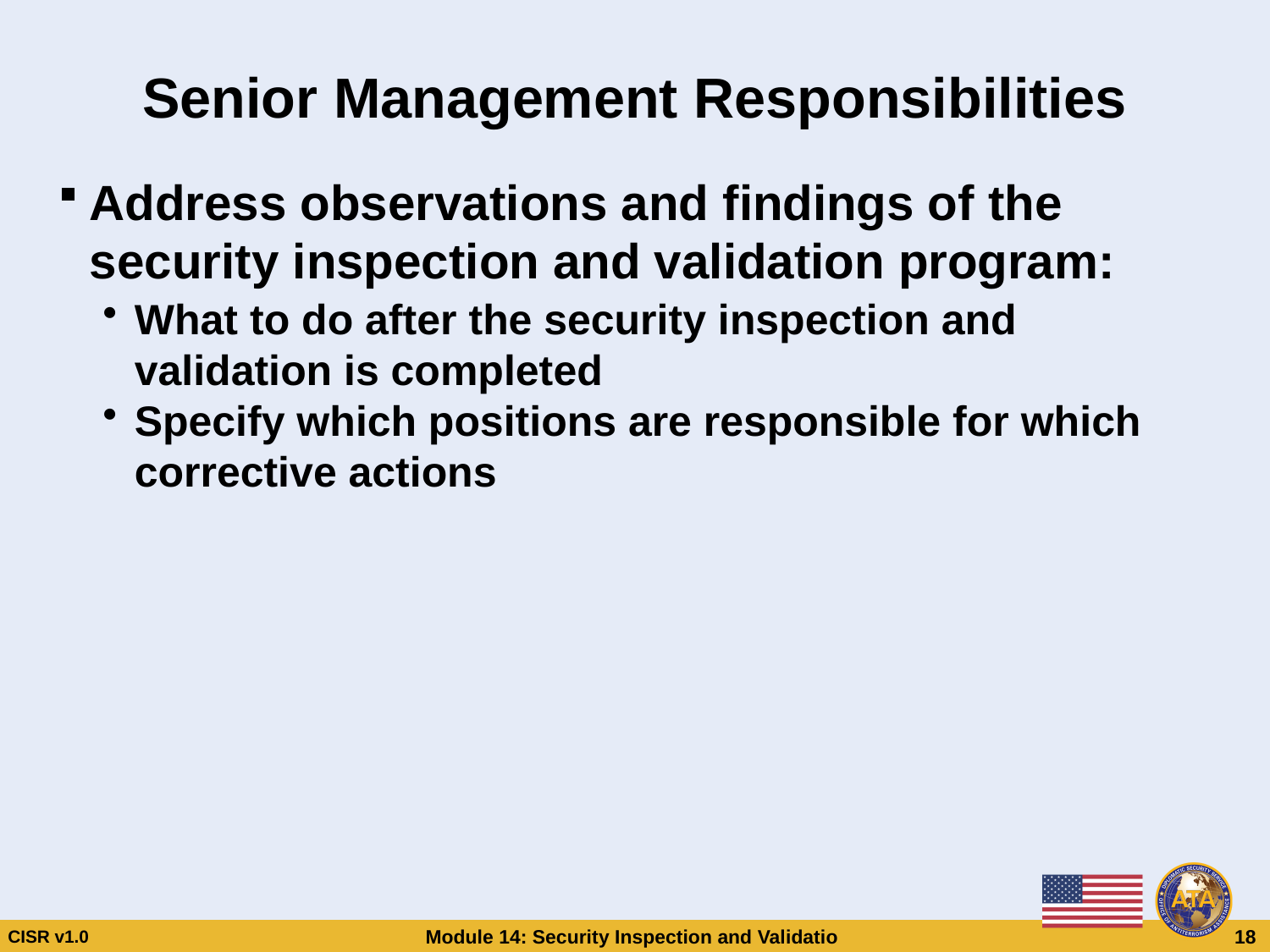

# Senior Management Responsibilities
Address observations and findings of the security inspection and validation program:
What to do after the security inspection and validation is completed
Specify which positions are responsible for which corrective actions
Senior Management Responsibilities
Address observations and findings of the security inspection and validation program:
What to do after the security inspection and validation is completed
Specify which positions are responsible for which corrective actions
CISR v1.0
Module 14: Security Inspection and Validation
 18